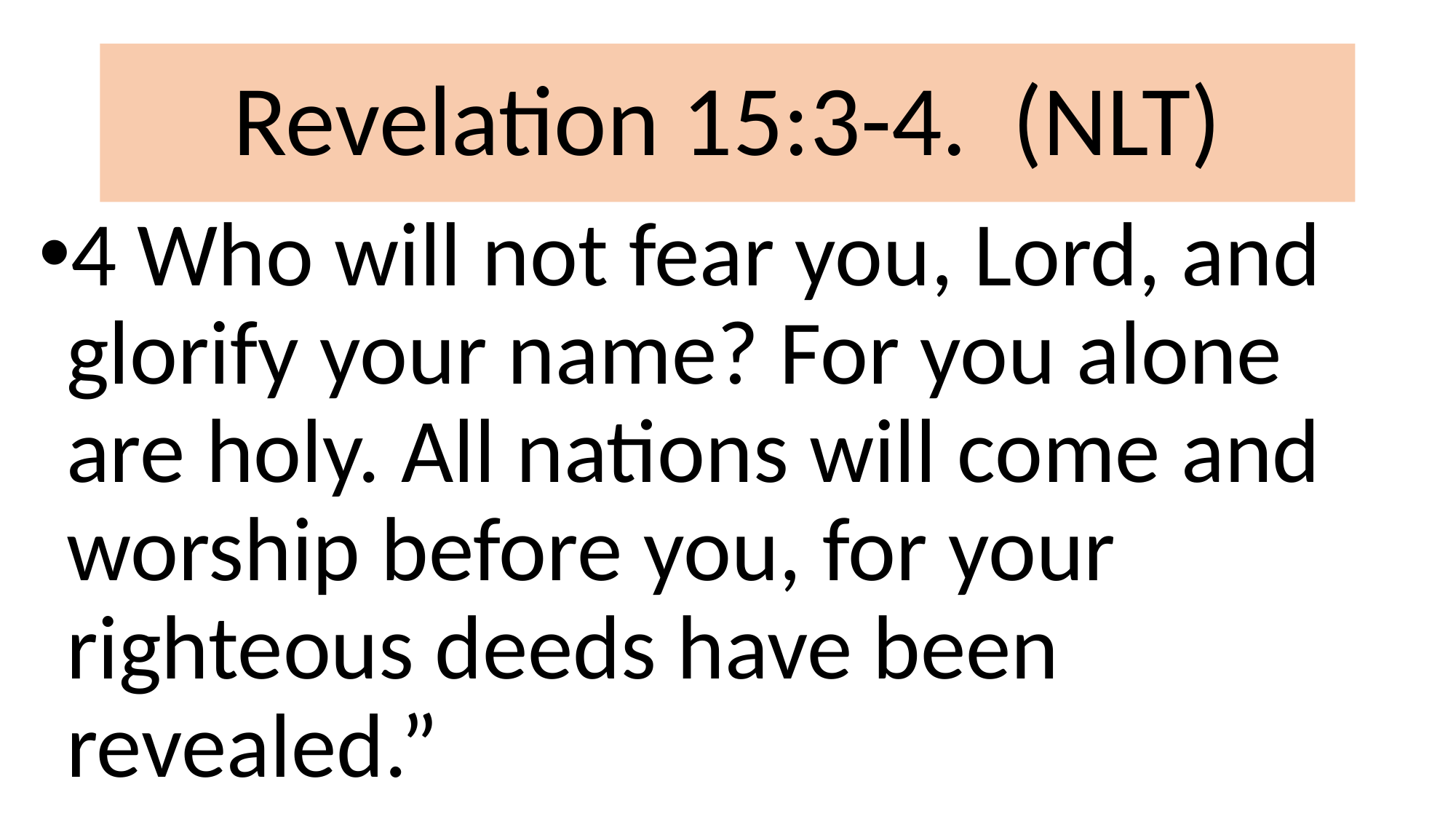

# Revelation 15:3-4.  (NLT)
4 Who will not fear you, Lord, and glorify your name? For you alone are holy. All nations will come and worship before you, for your righteous deeds have been revealed.”